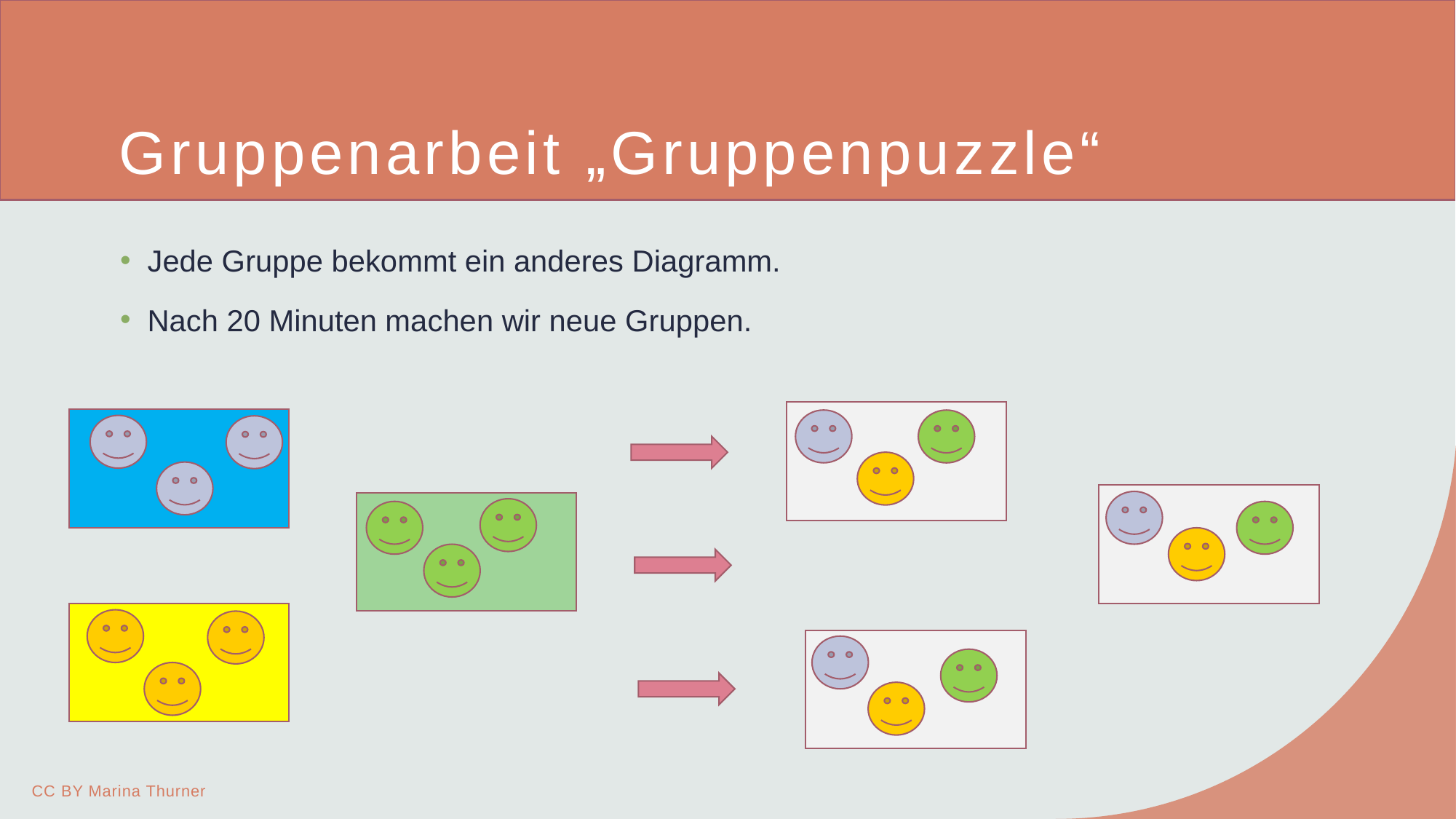

# Gruppenarbeit „Gruppenpuzzle“
Jede Gruppe bekommt ein anderes Diagramm.
Nach 20 Minuten machen wir neue Gruppen.

CC BY Marina Thurner